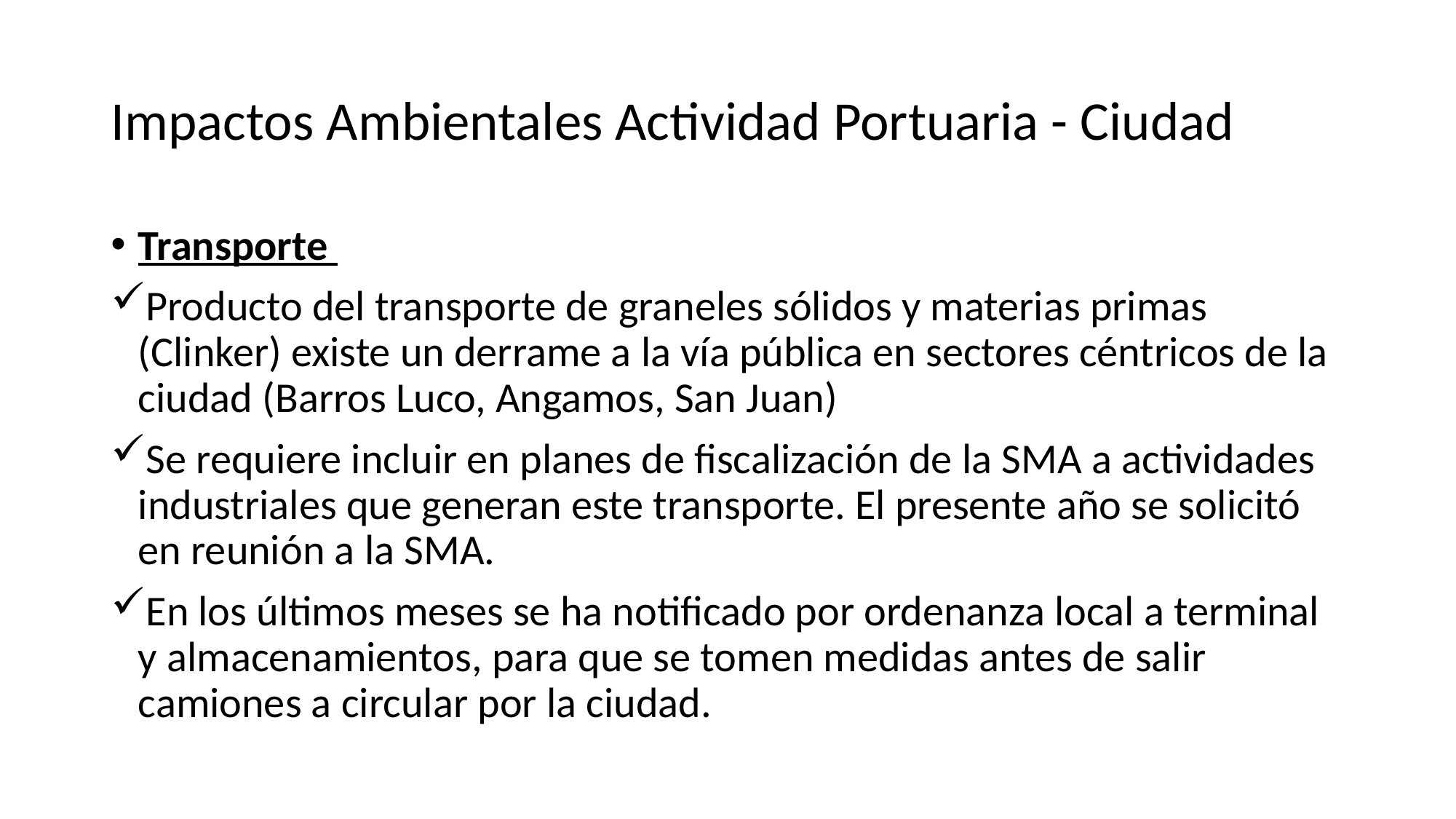

# Impactos Ambientales Actividad Portuaria - Ciudad
Transporte
Producto del transporte de graneles sólidos y materias primas (Clinker) existe un derrame a la vía pública en sectores céntricos de la ciudad (Barros Luco, Angamos, San Juan)
Se requiere incluir en planes de fiscalización de la SMA a actividades industriales que generan este transporte. El presente año se solicitó en reunión a la SMA.
En los últimos meses se ha notificado por ordenanza local a terminal y almacenamientos, para que se tomen medidas antes de salir camiones a circular por la ciudad.